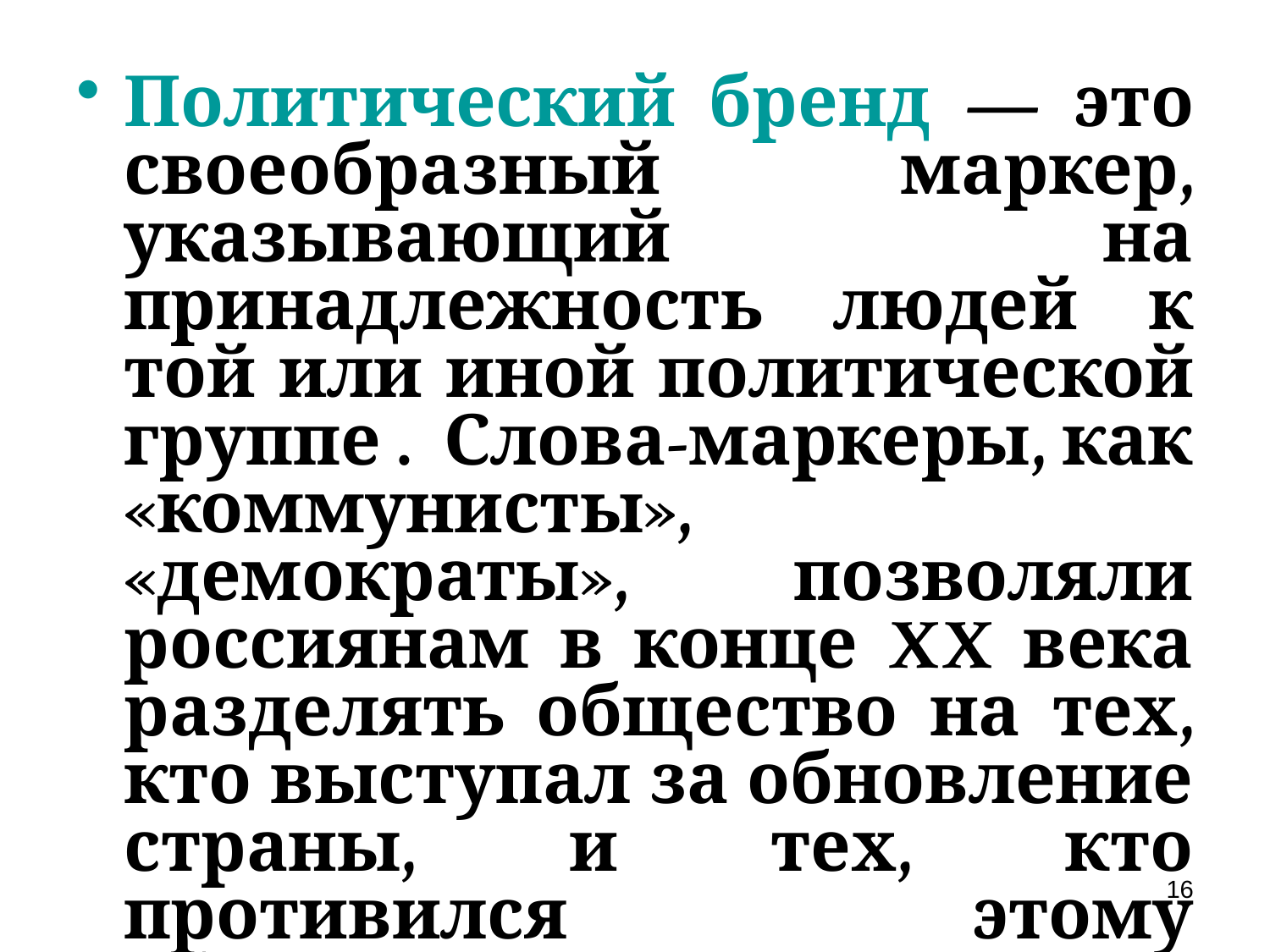

Политический бренд — это своеобразный маркер, указывающий на принадлежность людей к той или иной политической группе .  Слова-маркеры, как «коммунисты», «демократы», позволяли россиянам в конце XX века разделять общество на тех, кто выступал за обновление страны, и тех, кто противился этому обновлению.

16